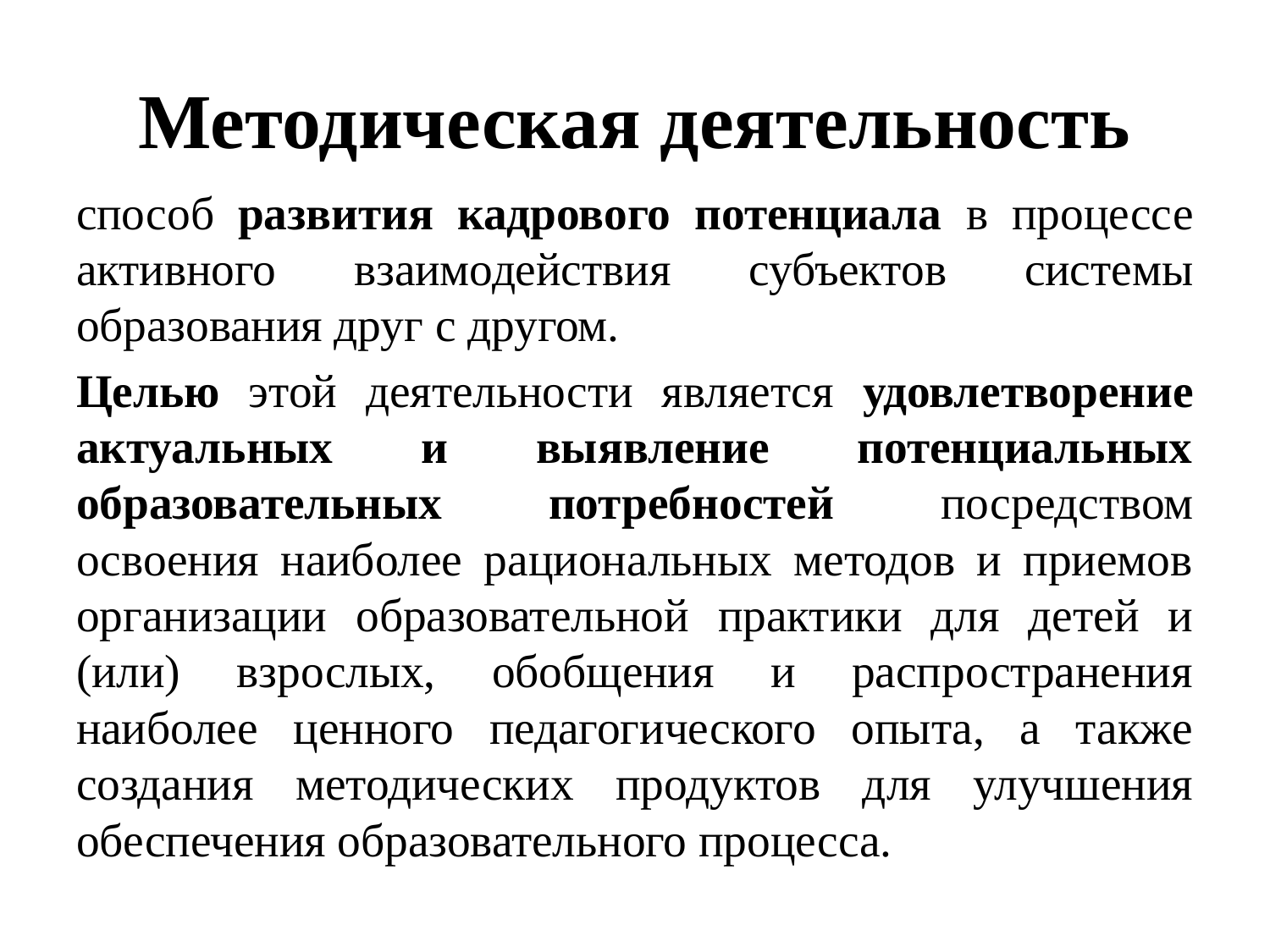

# Методическая деятельность
способ развития кадрового потенциала в процессе активного взаимодействия субъектов системы образования друг с другом.
Целью этой деятельности является удовлетворение актуальных и выявление потенциальных образовательных потребностей посредством освоения наиболее рациональных методов и приемов организации образовательной практики для детей и (или) взрослых, обобщения и распространения наиболее ценного педагогического опыта, а также создания методических продуктов для улучшения обеспечения образовательного процесса.